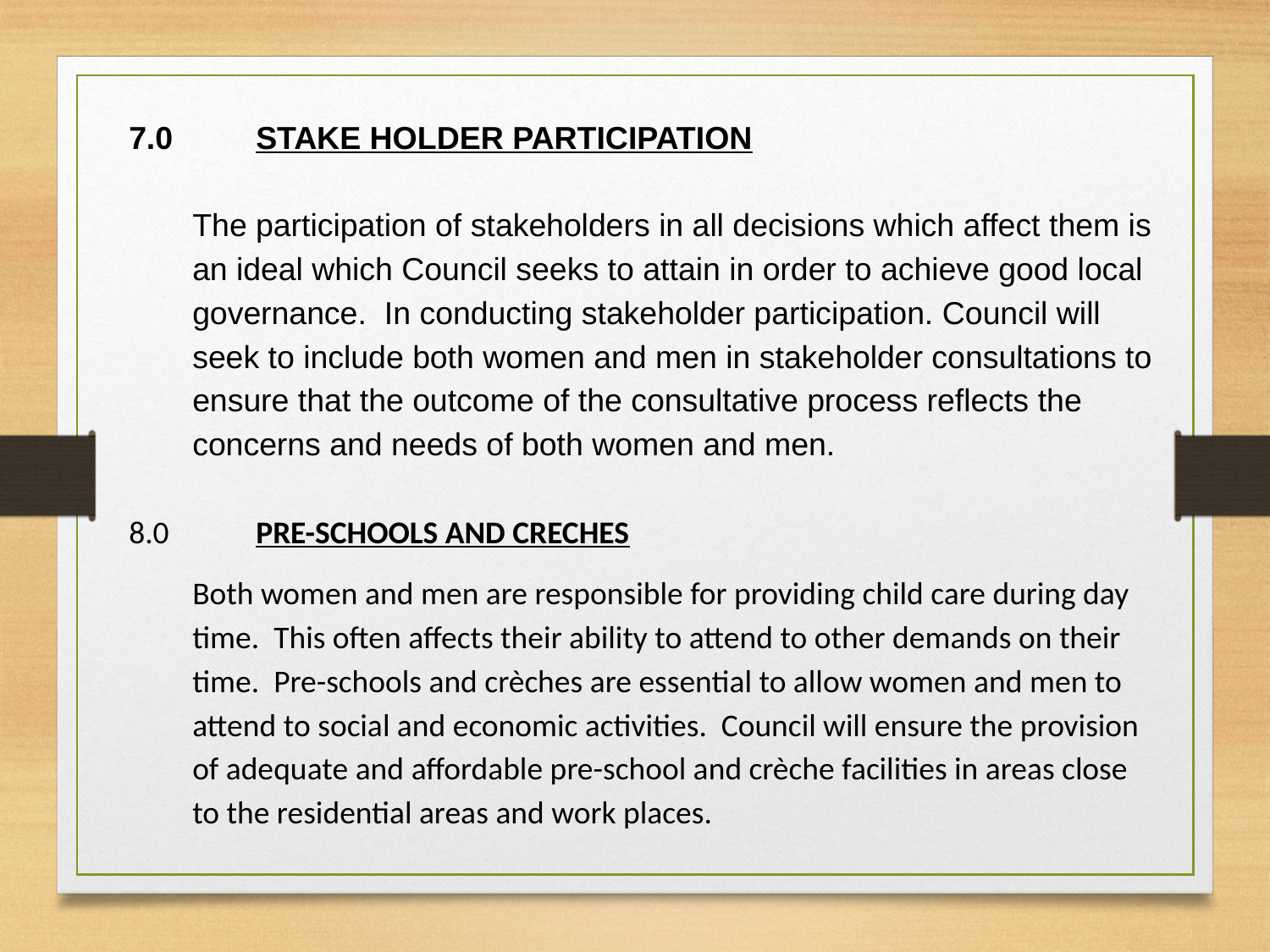

7.0	STAKE HOLDER PARTICIPATION

The participation of stakeholders in all decisions which affect them is an ideal which Council seeks to attain in order to achieve good local governance.  In conducting stakeholder participation. Council will seek to include both women and men in stakeholder consultations to ensure that the outcome of the consultative process reflects the concerns and needs of both women and men.

8.0	PRE-SCHOOLS AND CRECHES
Both women and men are responsible for providing child care during day time.  This often affects their ability to attend to other demands on their time.  Pre-schools and crèches are essential to allow women and men to attend to social and economic activities.  Council will ensure the provision of adequate and affordable pre-school and crèche facilities in areas close to the residential areas and work places.